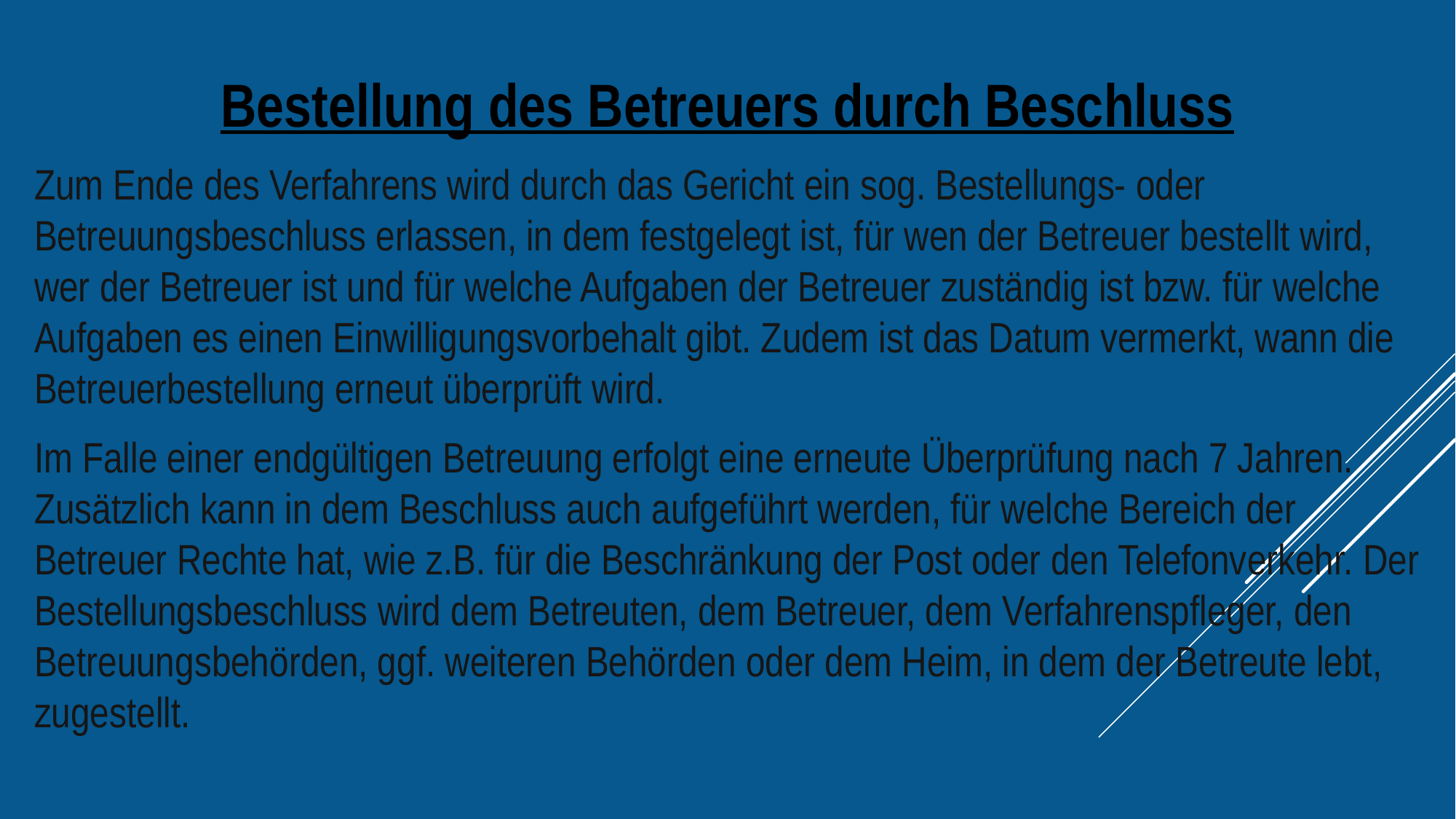

Bestellung des Betreuers durch Beschluss
Zum Ende des Verfahrens wird durch das Gericht ein sog. Bestellungs- oder Betreuungsbeschluss erlassen, in dem festgelegt ist, für wen der Betreuer bestellt wird, wer der Betreuer ist und für welche Aufgaben der Betreuer zuständig ist bzw. für welche Aufgaben es einen Einwilligungsvorbehalt gibt. Zudem ist das Datum vermerkt, wann die Betreuerbestellung erneut überprüft wird.
Im Falle einer endgültigen Betreuung erfolgt eine erneute Überprüfung nach 7 Jahren. Zusätzlich kann in dem Beschluss auch aufgeführt werden, für welche Bereich der Betreuer Rechte hat, wie z.B. für die Beschränkung der Post oder den Telefonverkehr. Der Bestellungsbeschluss wird dem Betreuten, dem Betreuer, dem Verfahrenspfleger, den Betreuungsbehörden, ggf. weiteren Behörden oder dem Heim, in dem der Betreute lebt, zugestellt.